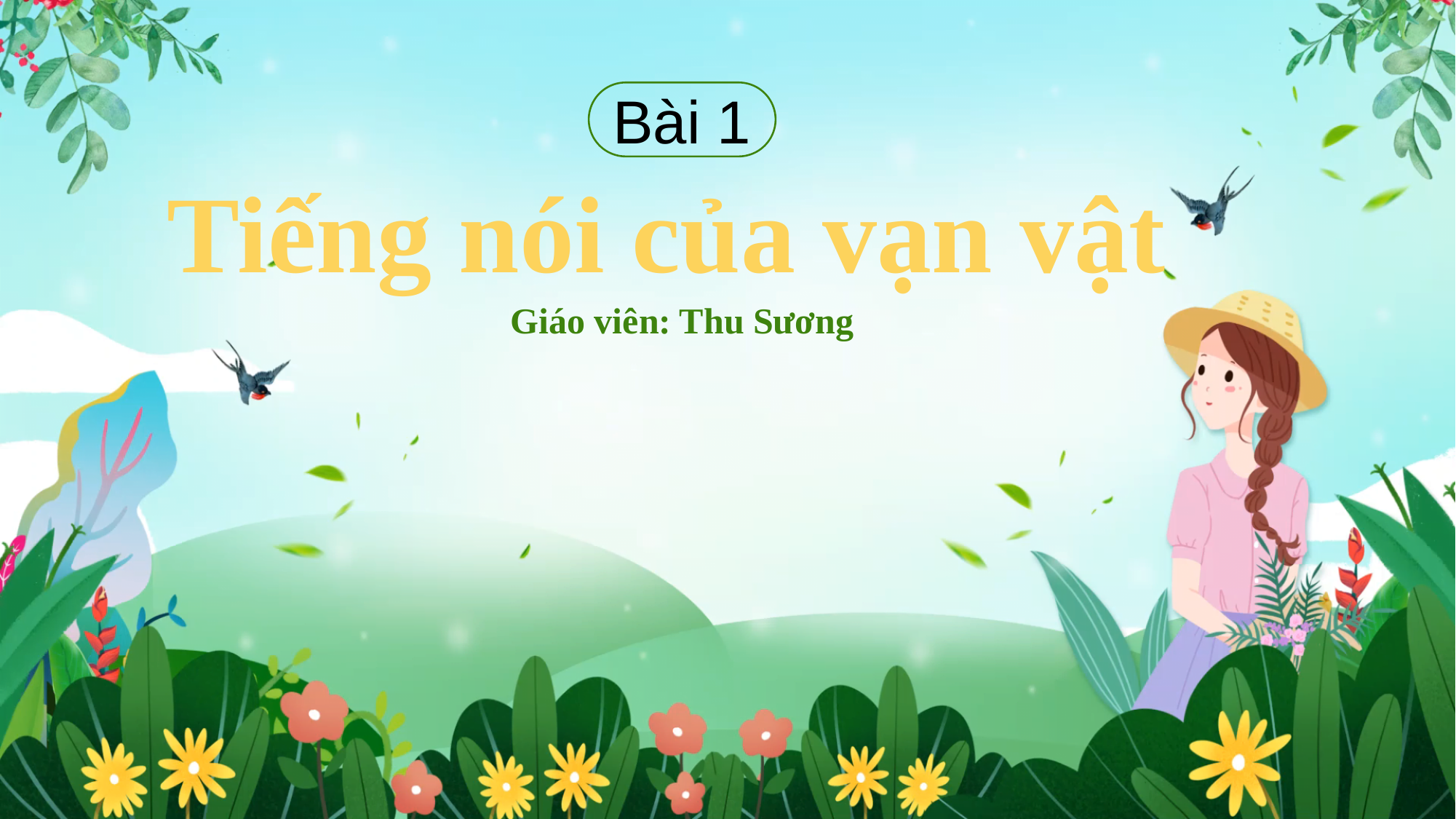

Bài 1
Tiếng nói của vạn vật
Giáo viên: Thu Sương